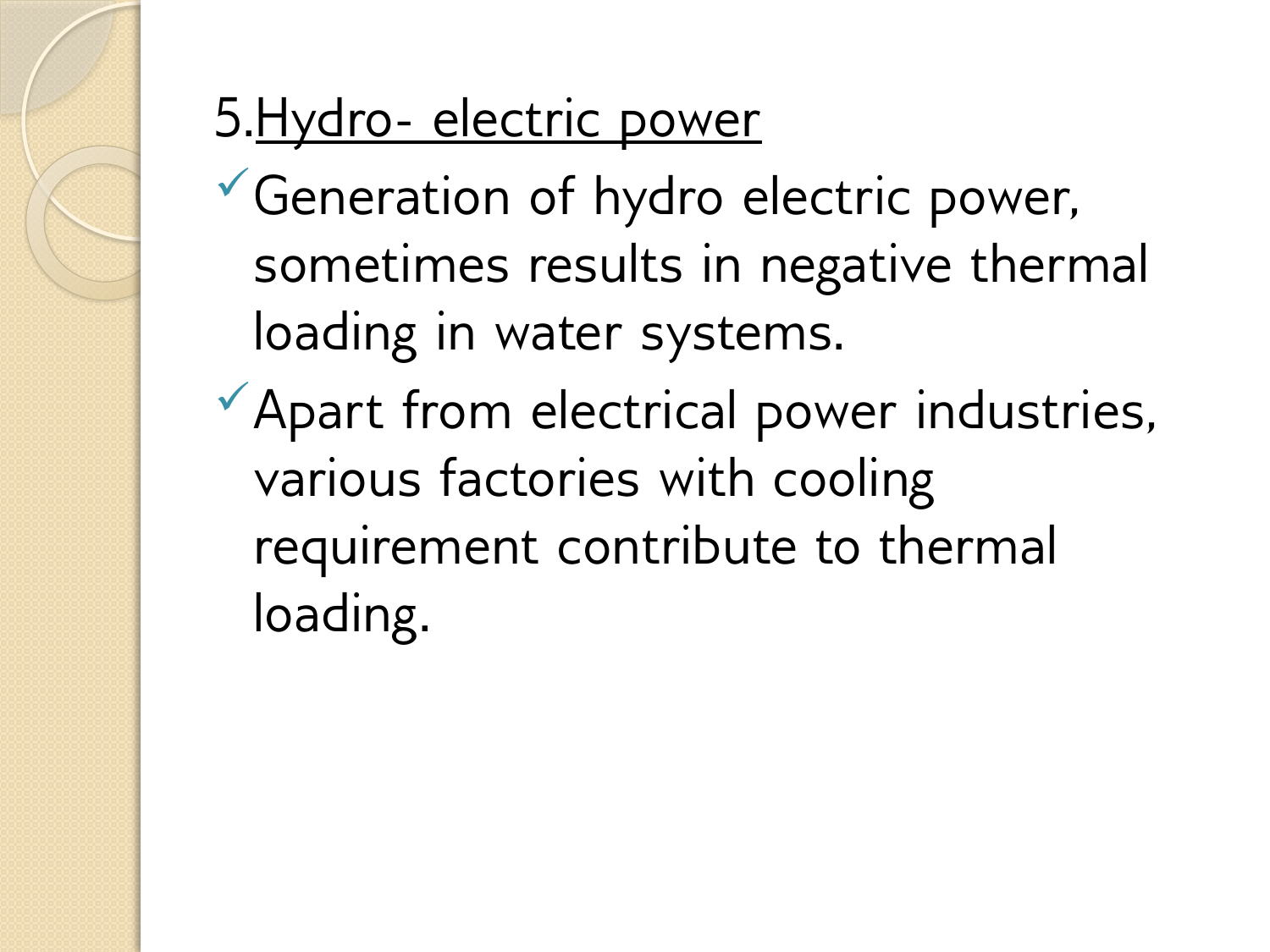

5.Hydro- electric power
Generation of hydro electric power, sometimes results in negative thermal loading in water systems.
Apart from electrical power industries, various factories with cooling requirement contribute to thermal loading.